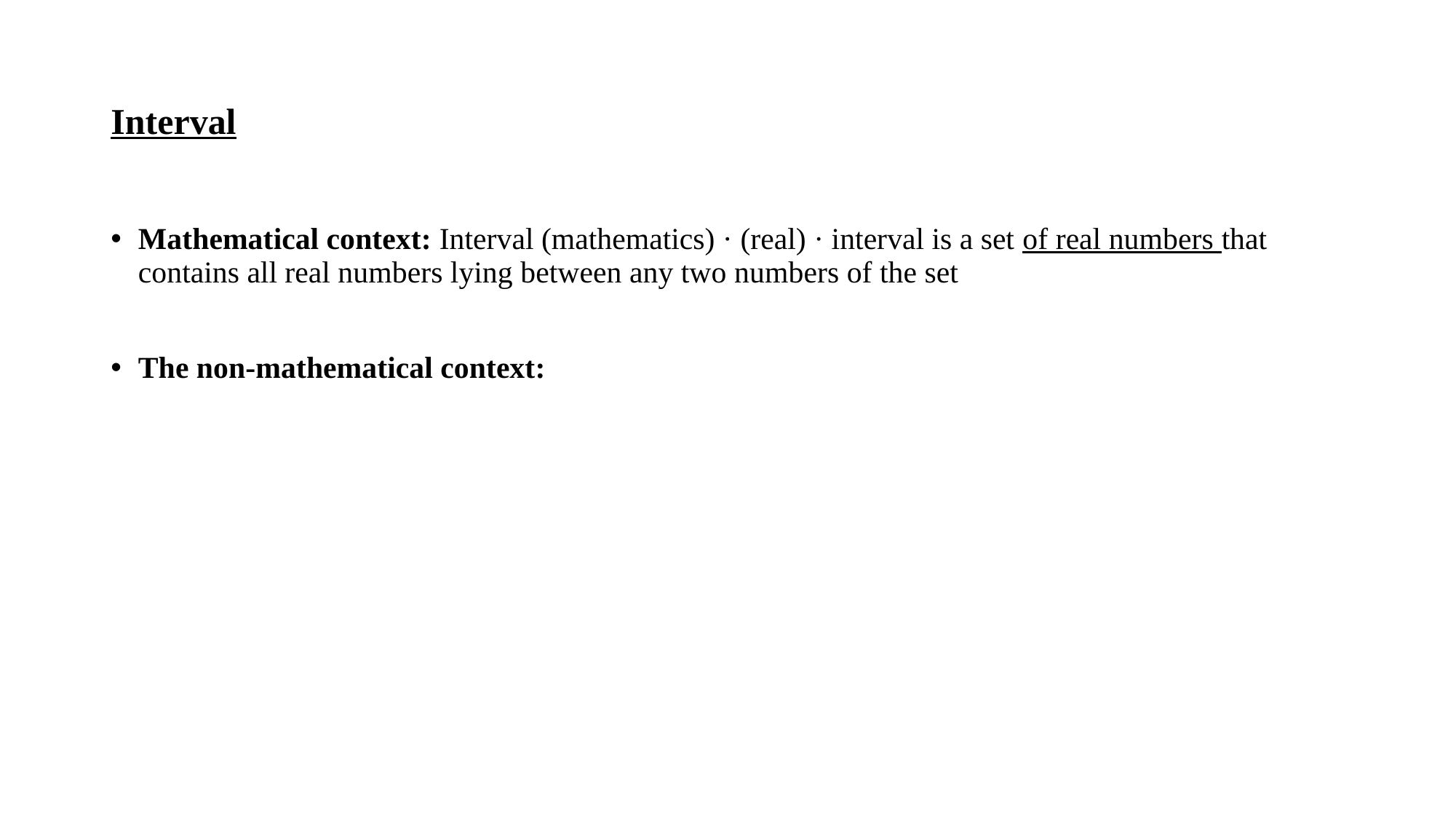

# Interval
Mathematical context: Interval (mathematics) · (real) · interval is a set of real numbers that contains all real numbers lying between any two numbers of the set

The non-mathematical context: